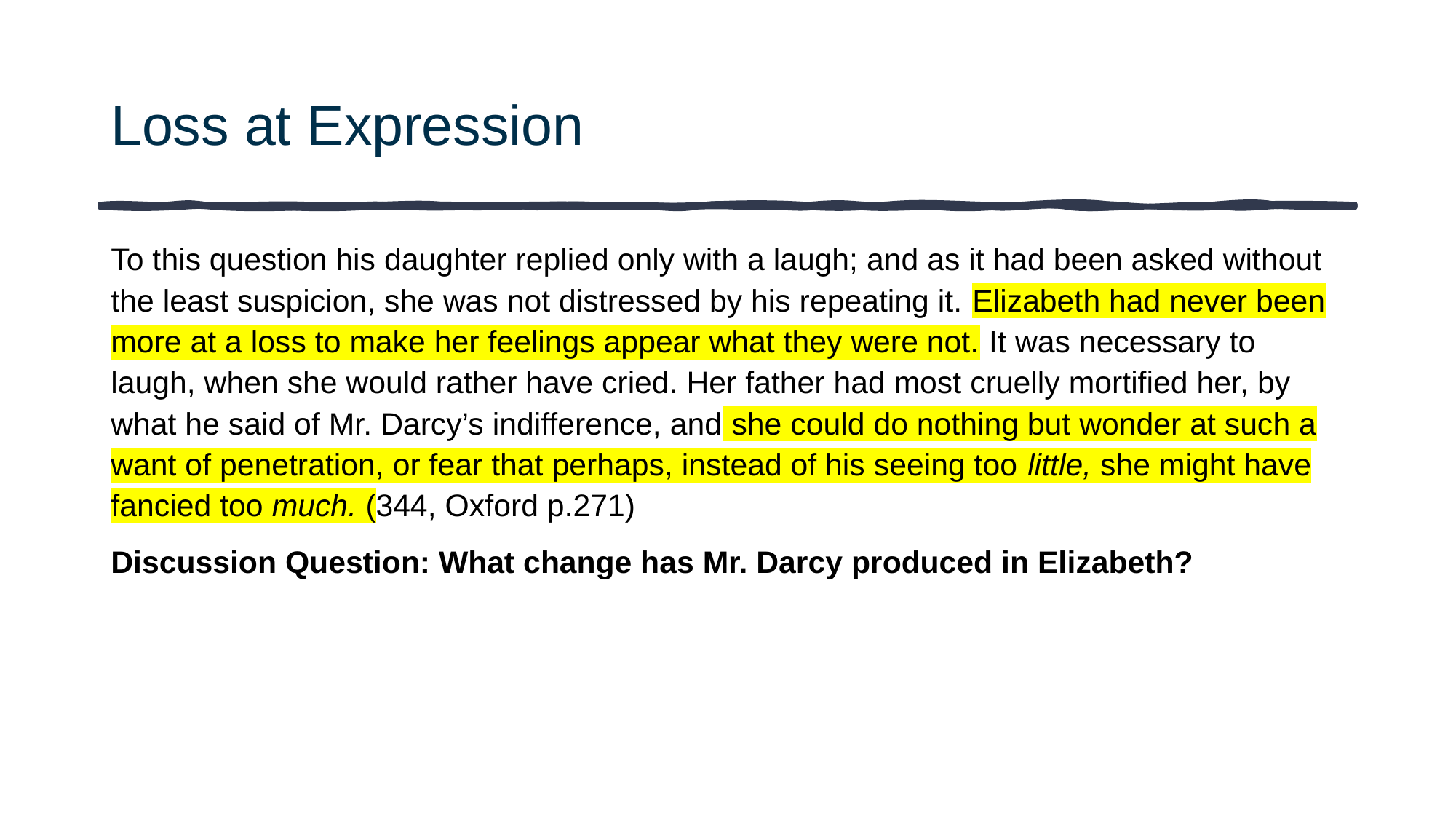

# Loss at Expression
To this question his daughter replied only with a laugh; and as it had been asked without the least suspicion, she was not distressed by his repeating it. Elizabeth had never been more at a loss to make her feelings appear what they were not. It was necessary to laugh, when she would rather have cried. Her father had most cruelly mortified her, by what he said of Mr. Darcy’s indifference, and she could do nothing but wonder at such a want of penetration, or fear that perhaps, instead of his seeing too little, she might have fancied too much. (344, Oxford p.271)
Discussion Question: What change has Mr. Darcy produced in Elizabeth?